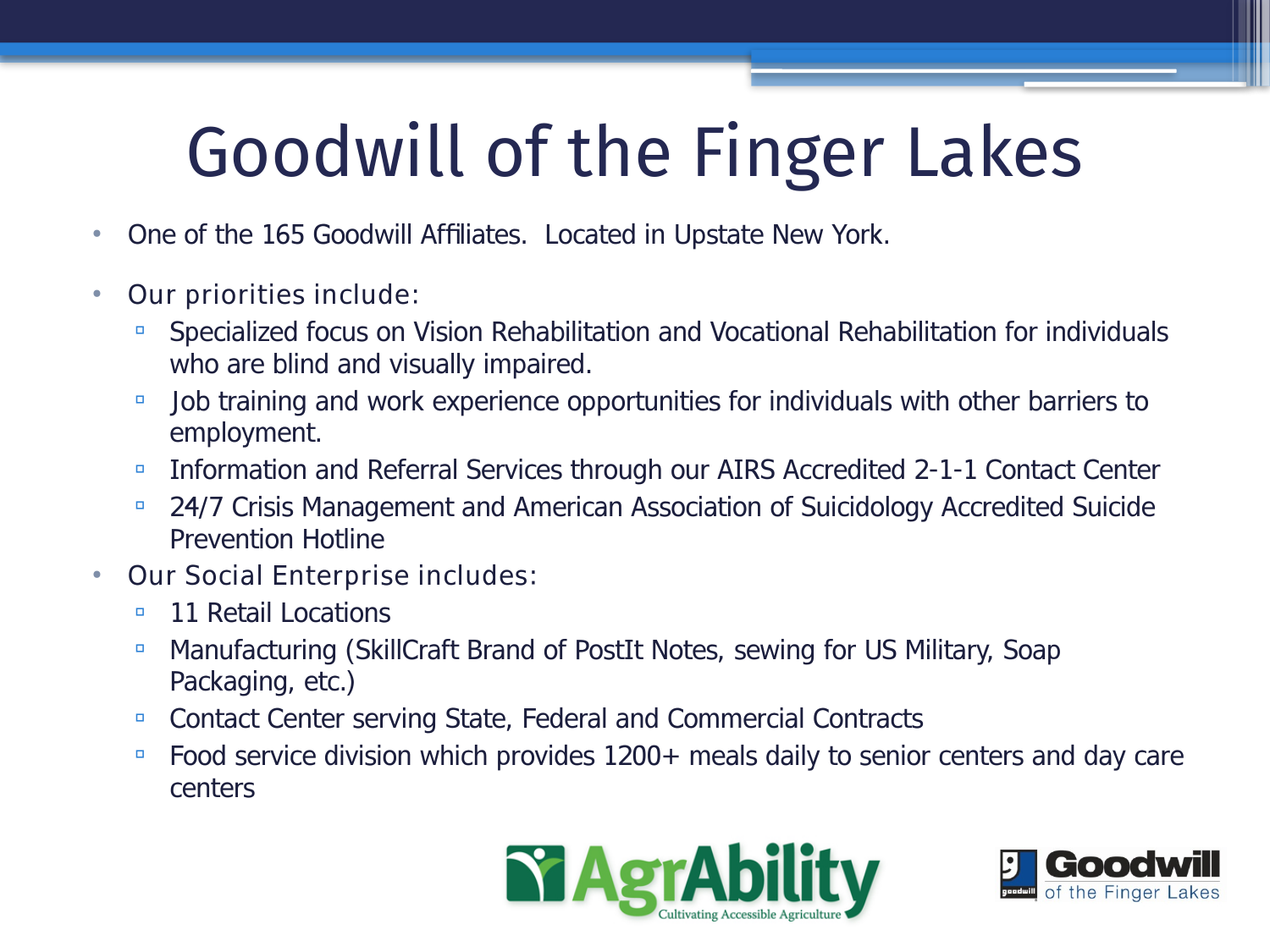

# Goodwill of the Finger Lakes
One of the 165 Goodwill Affiliates.  Located in Upstate New York.

Our priorities include:
Specialized focus on Vision Rehabilitation and Vocational Rehabilitation for individuals who are blind and visually impaired.
Job training and work experience opportunities for individuals with other barriers to employment.
Information and Referral Services through our AIRS Accredited 2-1-1 Contact Center
24/7 Crisis Management and American Association of Suicidology Accredited Suicide Prevention Hotline
Our Social Enterprise includes:
11 Retail Locations
Manufacturing (SkillCraft Brand of PostIt Notes, sewing for US Military, Soap Packaging, etc.)
Contact Center serving State, Federal and Commercial Contracts
Food service division which provides 1200+ meals daily to senior centers and day care centers